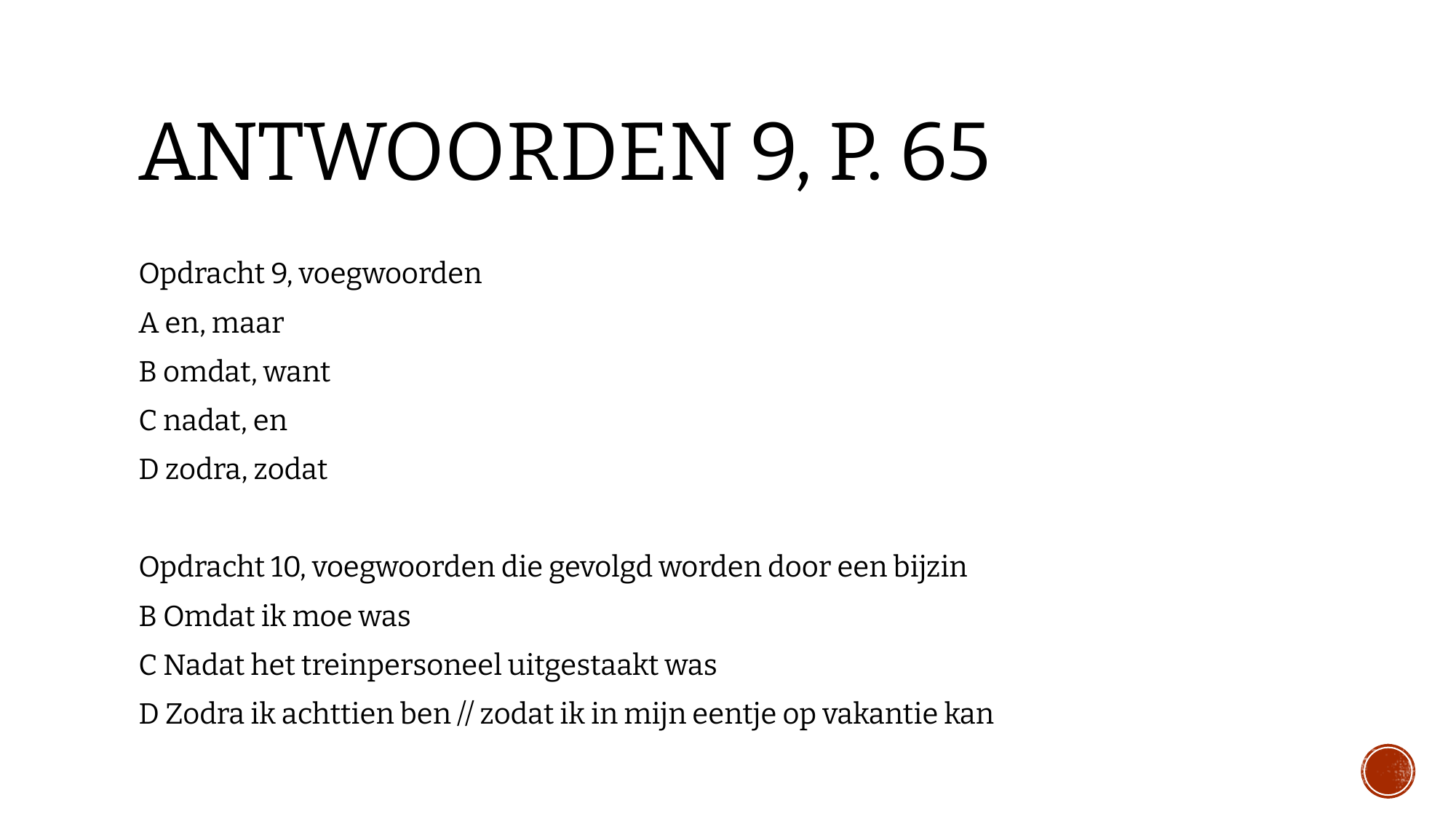

# Antwoorden 9, p. 65
Opdracht 9, voegwoorden
A en, maar
B omdat, want
C nadat, en
D zodra, zodat

Opdracht 10, voegwoorden die gevolgd worden door een bijzin
B Omdat ik moe was
C Nadat het treinpersoneel uitgestaakt was
D Zodra ik achttien ben // zodat ik in mijn eentje op vakantie kan